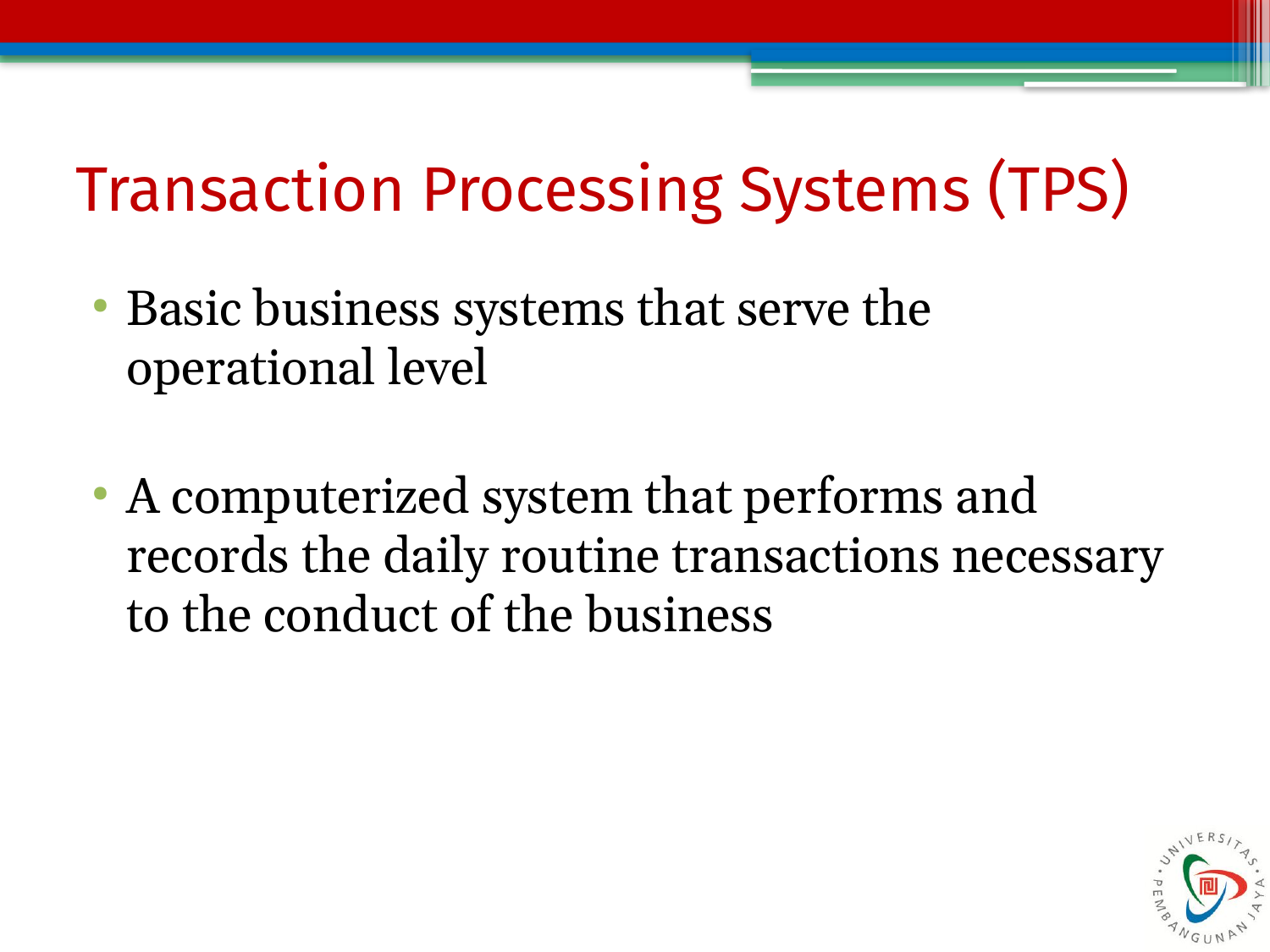

# Transaction Processing Systems (TPS)
Basic business systems that serve the operational level

A computerized system that performs and records the daily routine transactions necessary to the conduct of the business